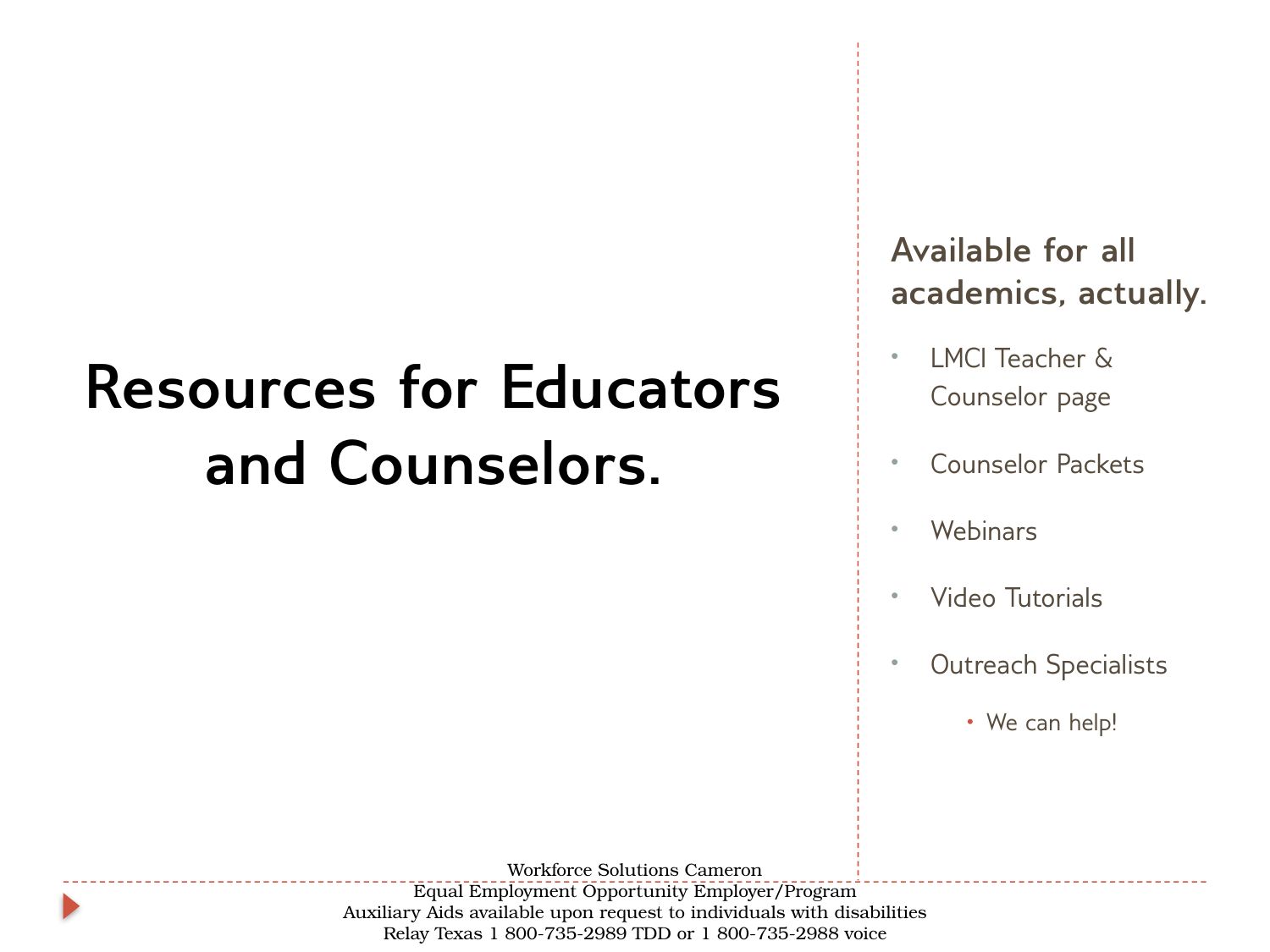

# Available for all academics, actually.
LMCI Teacher & Counselor page
Counselor Packets
Webinars
Video Tutorials
Outreach Specialists
We can help!
Resources for Educators and Counselors.

Workforce Solutions Cameron
Equal Employment Opportunity Employer/Program
Auxiliary Aids available upon request to individuals with disabilities
Relay Texas 1 800-735-2989 TDD or 1 800-735-2988 voice